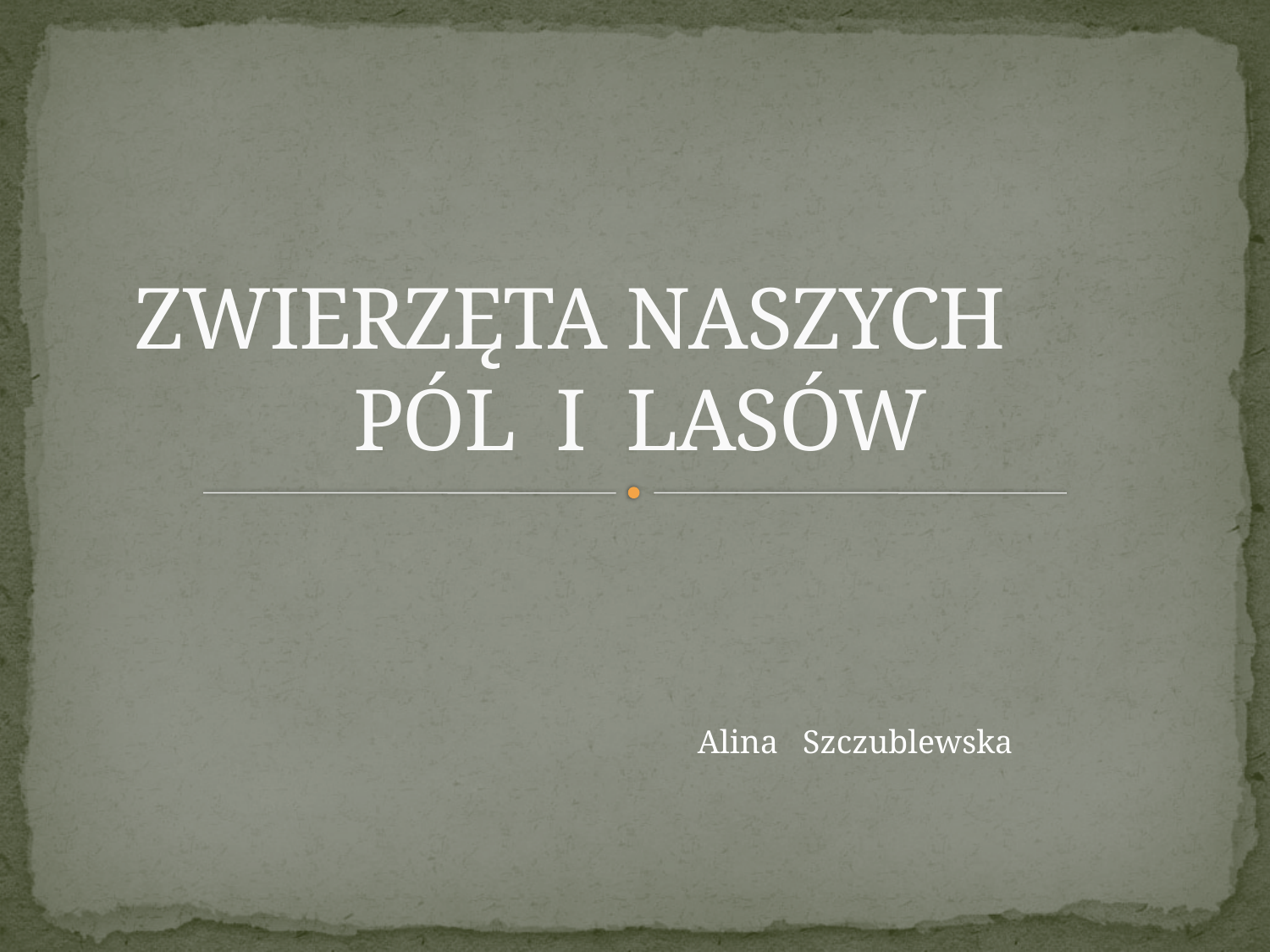

# ZWIERZĘTA NASZYCH        PÓL  I  LASÓW
Alina   Szczublewska